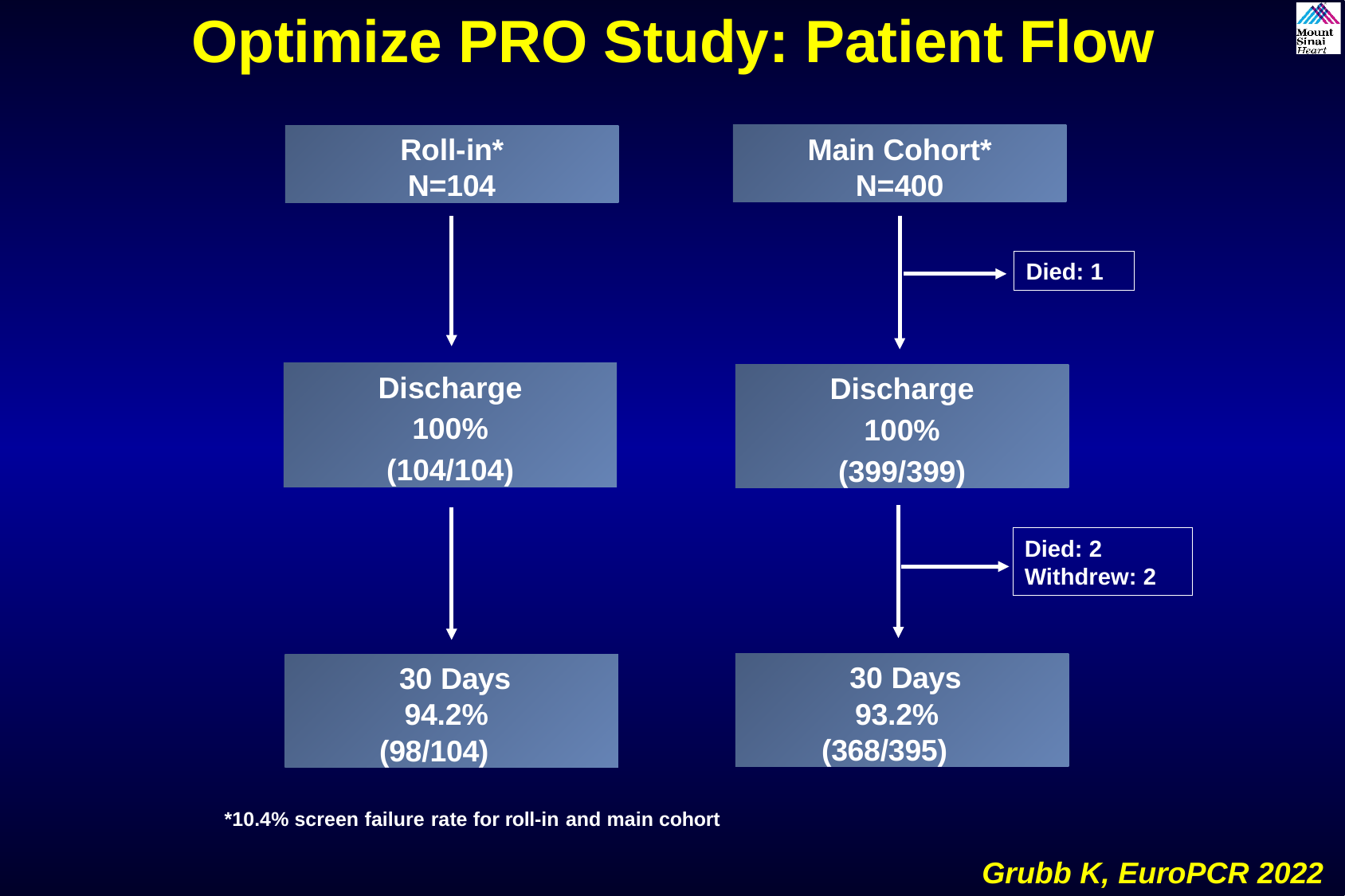

Optimize PRO Study: Patient Flow
Main Cohort*
N=400
Roll-in*
N=104
Died: 1
Discharge
100%
(104/104)
Discharge
100%
(399/399)
Died: 2
Withdrew: 2
30 Days
     93.2%
     (368/395)
30 Days
     94.2%
     (98/104)
*10.4% screen failure rate for roll-in and main cohort
Grubb K, EuroPCR 2022